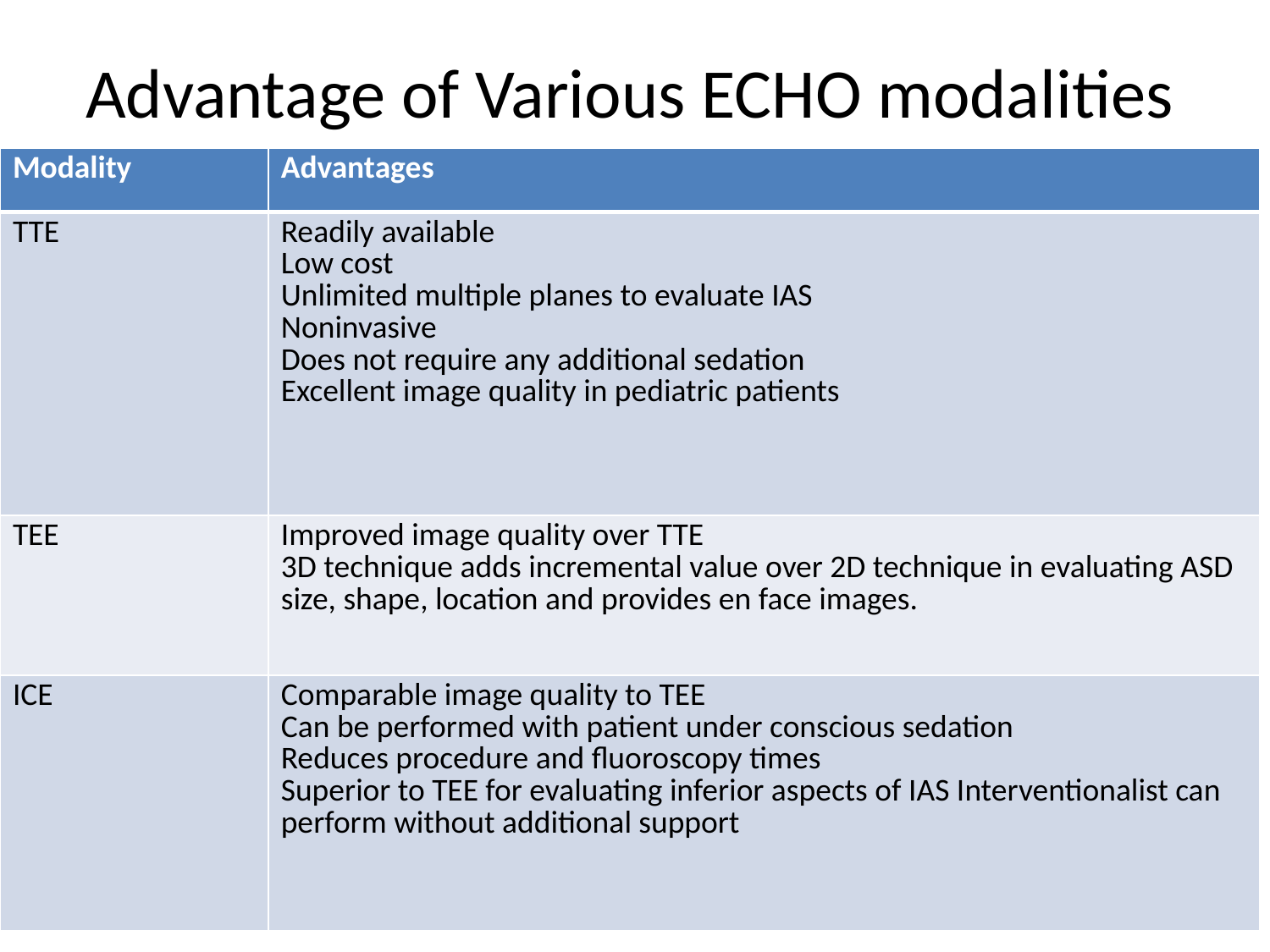

# Advantage of Various ECHO modalities
| Modality | Advantages |
| --- | --- |
| TTE | Readily available Low cost Unlimited multiple planes to evaluate IAS Noninvasive Does not require any additional sedation Excellent image quality in pediatric patients |
| TEE | Improved image quality over TTE 3D technique adds incremental value over 2D technique in evaluating ASD size, shape, location and provides en face images. |
| ICE | Comparable image quality to TEE Can be performed with patient under conscious sedation Reduces procedure and fluoroscopy times Superior to TEE for evaluating inferior aspects of IAS Interventionalist can perform without additional support |